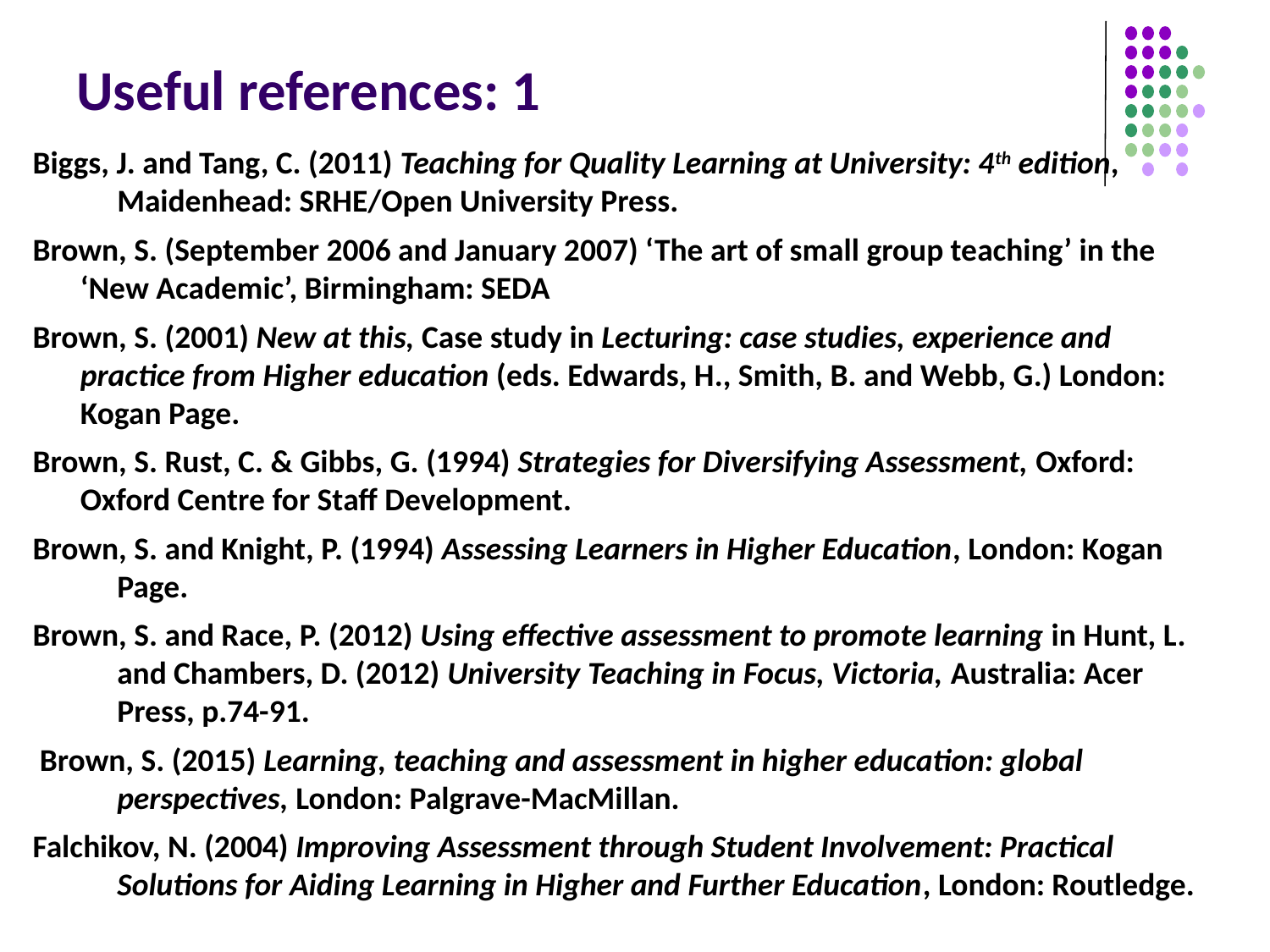

# Useful references: 1
Biggs, J. and Tang, C. (2011) Teaching for Quality Learning at University: 4th edition, Maidenhead: SRHE/Open University Press.
Brown, S. (September 2006 and January 2007) ‘The art of small group teaching’ in the ‘New Academic’, Birmingham: SEDA
Brown, S. (2001) New at this, Case study in Lecturing: case studies, experience and practice from Higher education (eds. Edwards, H., Smith, B. and Webb, G.) London: Kogan Page.
Brown, S. Rust, C. & Gibbs, G. (1994) Strategies for Diversifying Assessment, Oxford: Oxford Centre for Staff Development.
Brown, S. and Knight, P. (1994) Assessing Learners in Higher Education, London: Kogan Page.
Brown, S. and Race, P. (2012) Using effective assessment to promote learning in Hunt, L. and Chambers, D. (2012) University Teaching in Focus, Victoria, Australia: Acer Press, p.74-91.
 Brown, S. (2015) Learning, teaching and assessment in higher education: global perspectives, London: Palgrave-MacMillan.
Falchikov, N. (2004) Improving Assessment through Student Involvement: Practical Solutions for Aiding Learning in Higher and Further Education, London: Routledge.